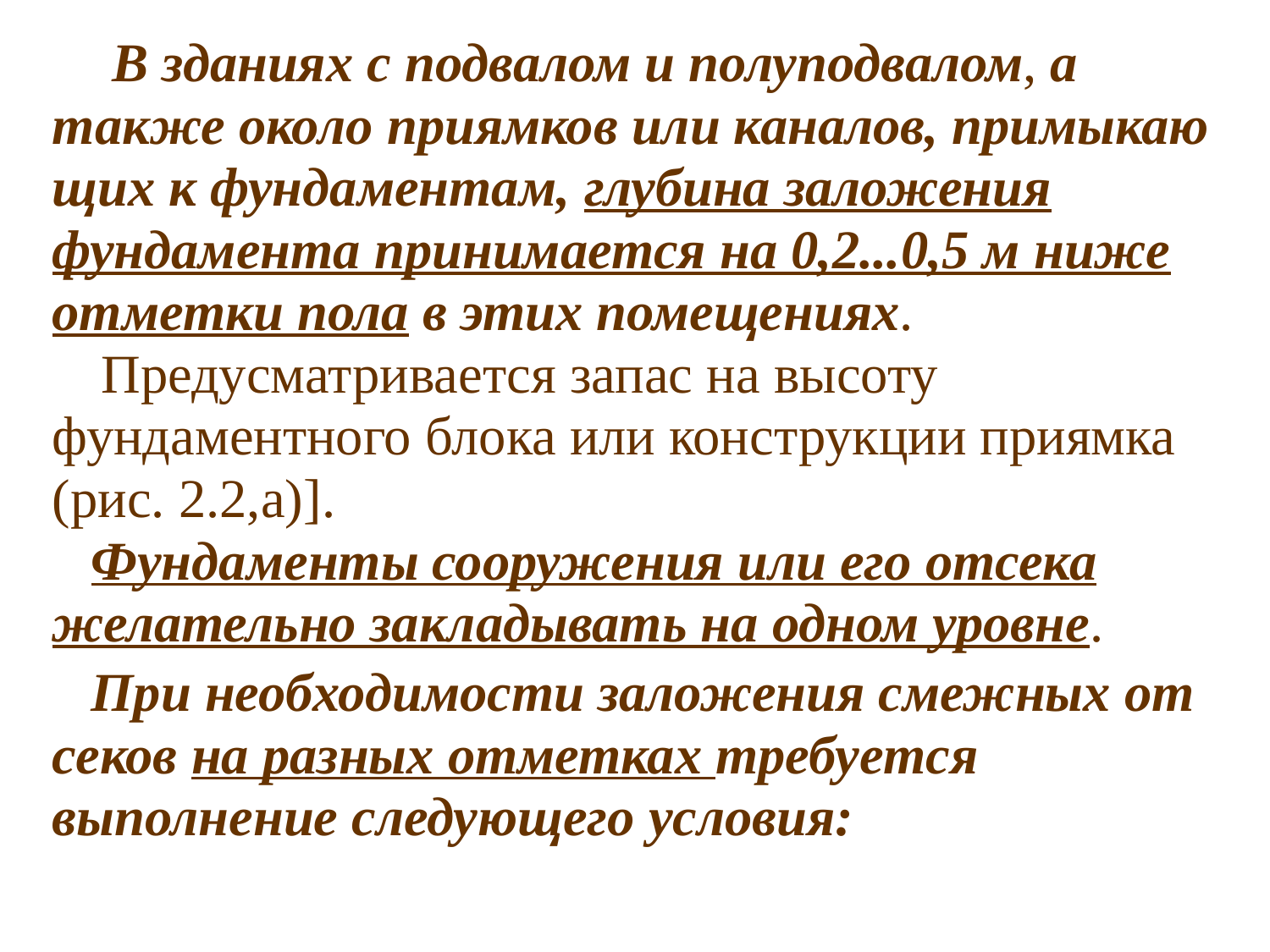

В зданиях с подвалом и полуподвалом, а также около приямков или каналов, примыкаю­щих к фундаментам, глуби­на заложения фундамента принимается на 0,2...0,5 м ниже отметки пола в этих помещениях.
 Предусма­тривается запас на высоту фундаментного блока или конструкции приямка (рис. 2.2,а)].
Фундаменты сооруже­ния или его отсека желательно закладывать на одном уровне.
При необходимо­сти заложения смежных от­секов на разных отметках требуется выполнение сле­дующего условия: